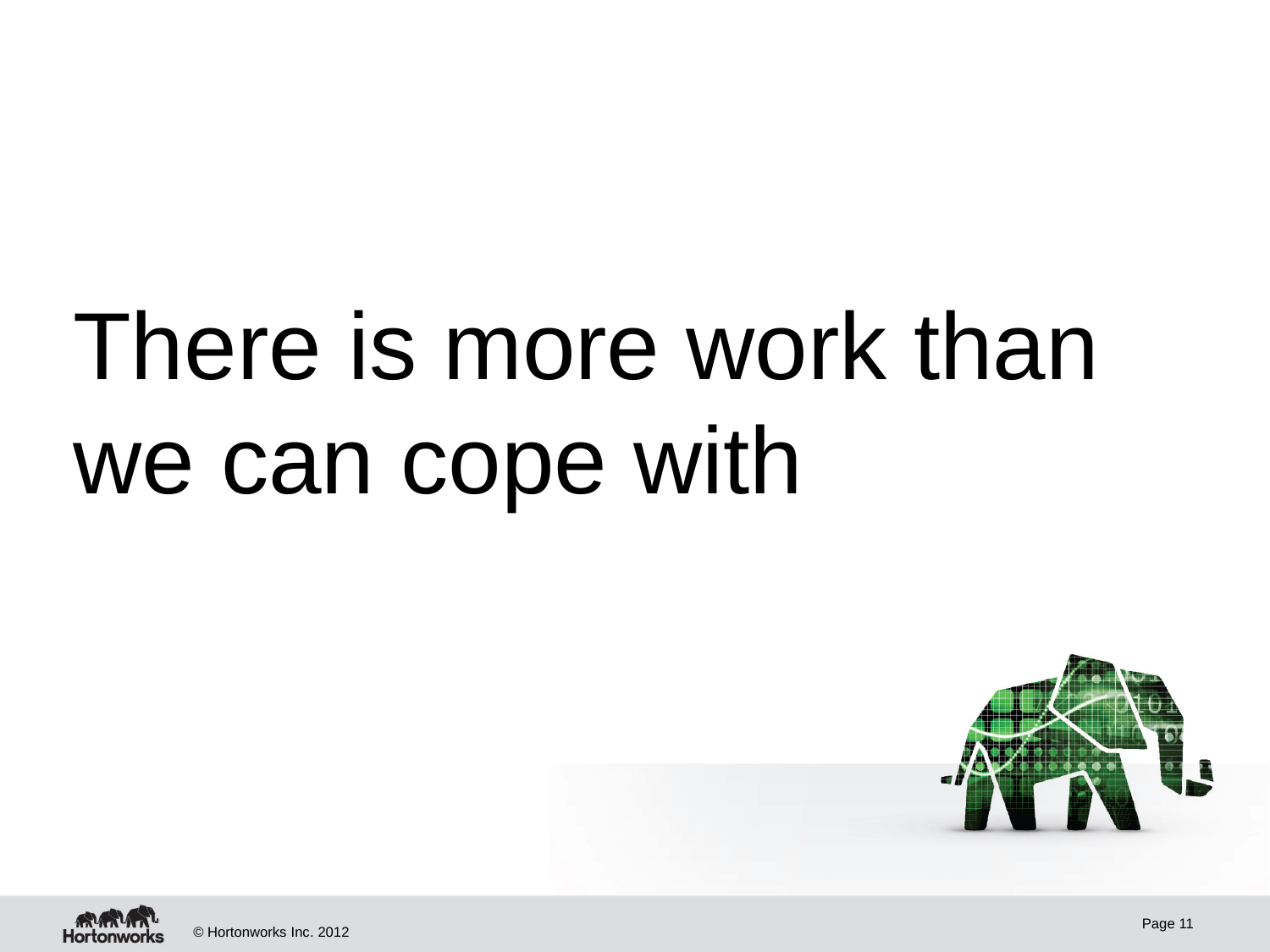

# There is more work than we can cope with
Page 11